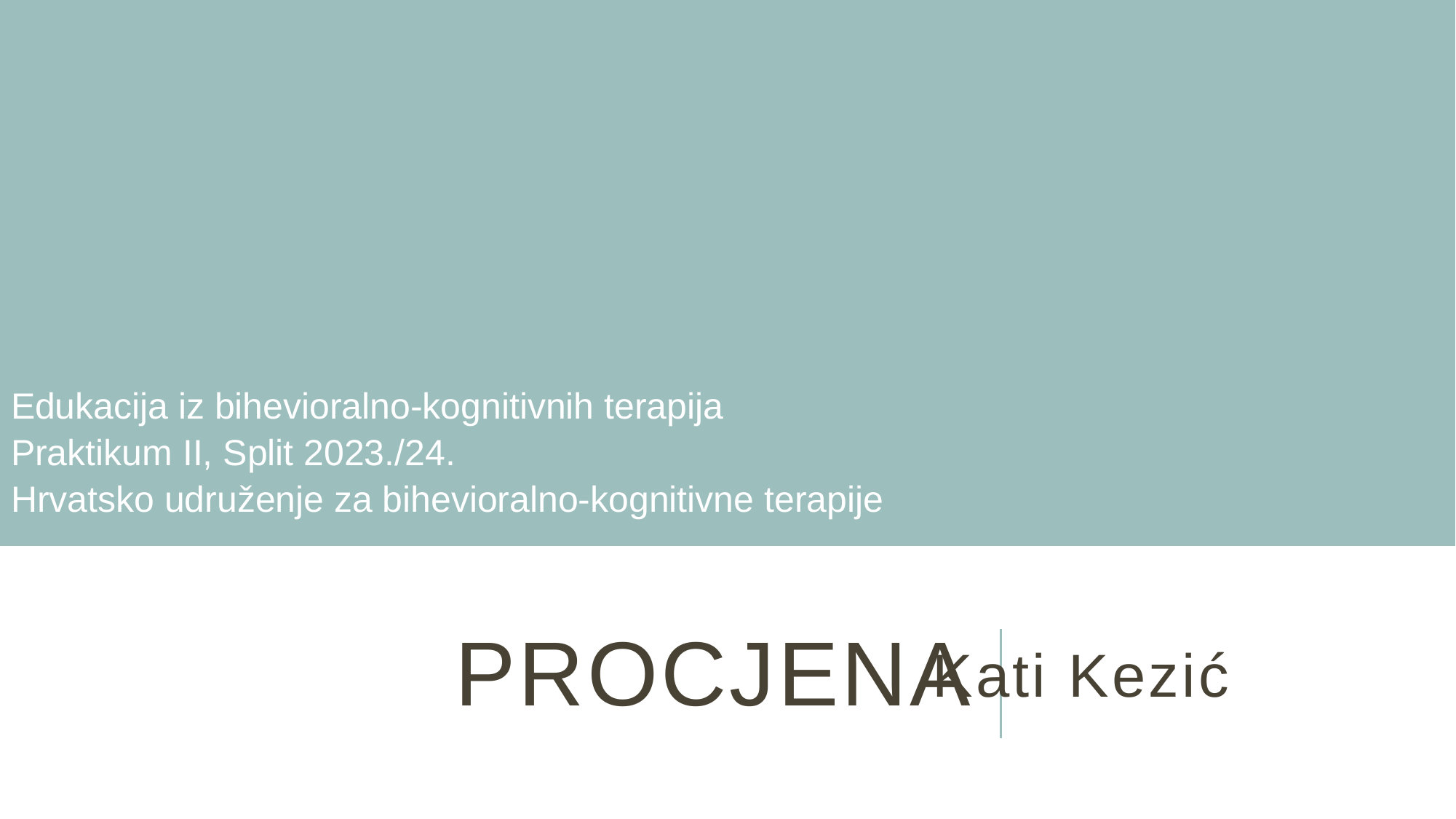

Edukacija iz bihevioralno-kognitivnih terapija
Praktikum II, Split 2023./24.
Hrvatsko udruženje za bihevioralno-kognitivne terapije
# PROCJENA
Kati Kezić